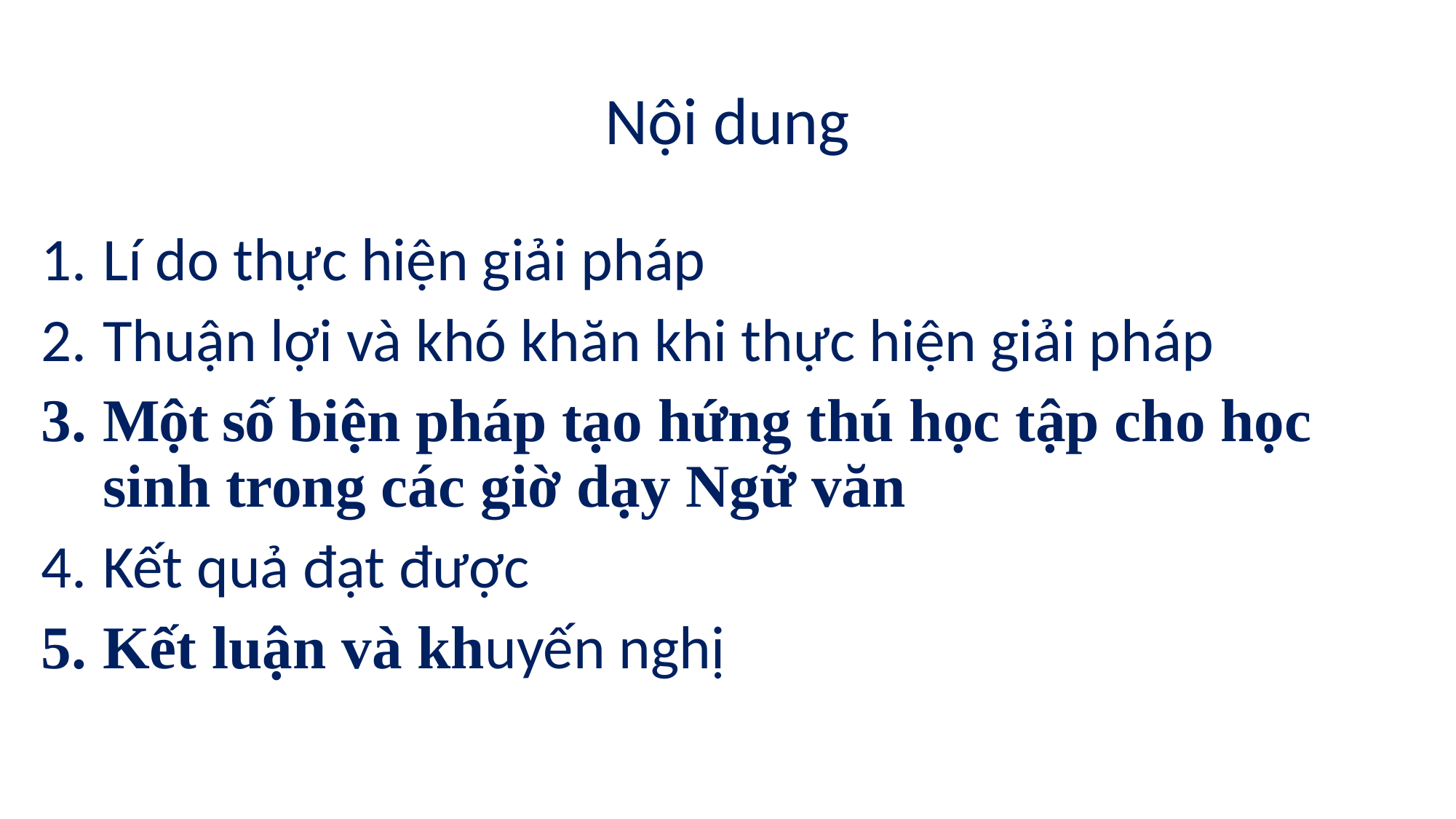

# Nội dung
Lí do thực hiện giải pháp
Thuận lợi và khó khăn khi thực hiện giải pháp
Một số biện pháp tạo hứng thú học tập cho học sinh trong các giờ dạy Ngữ văn
Kết quả đạt được
Kết luận và khuyến nghị